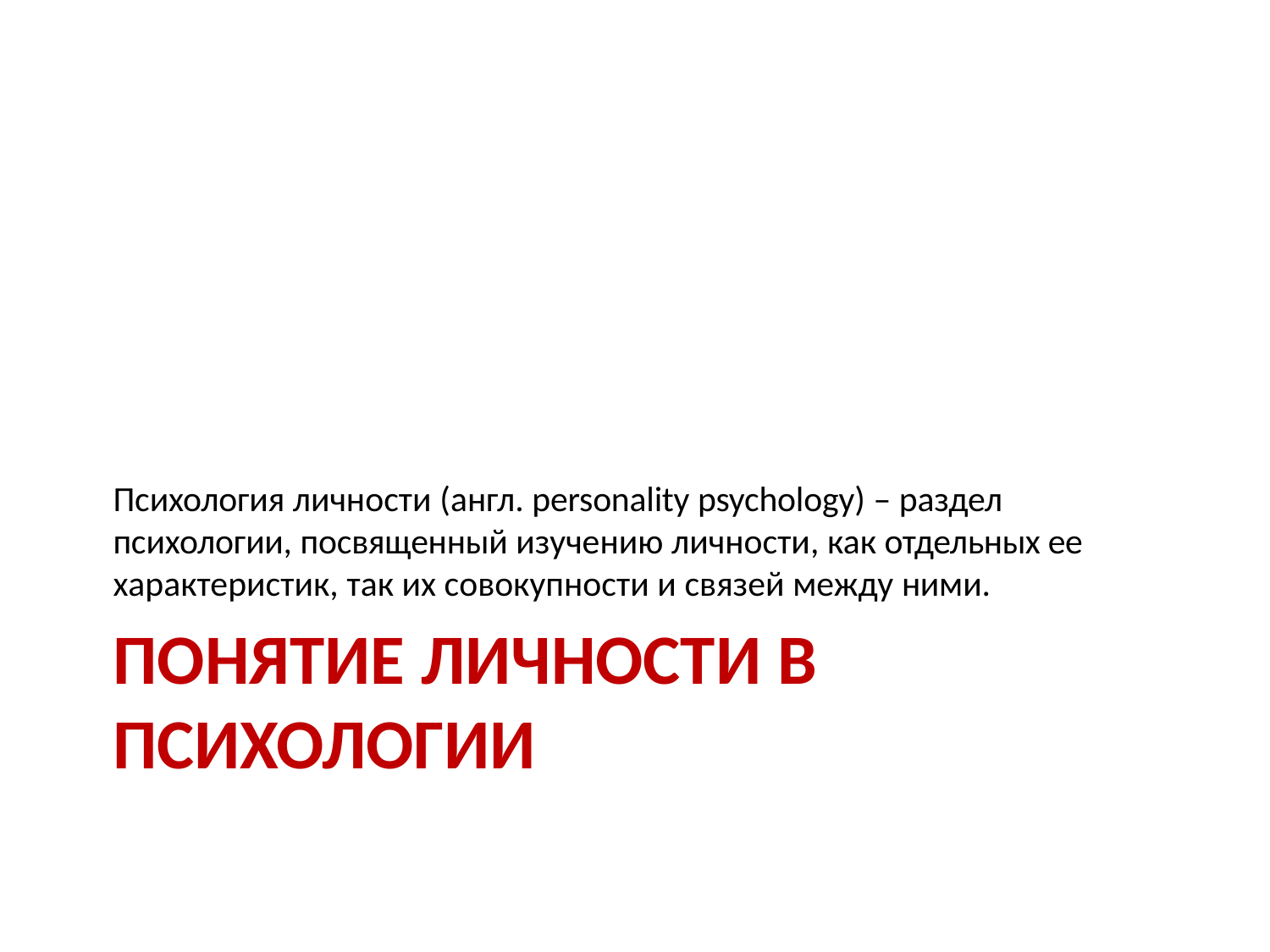

# Психология личности (англ. personality psychology) – раздел психологии, посвященный изучению личности, как отдельных ее характеристик, так их совокупности и связей между ними.
ПОНЯТИЕ ЛИЧНОСТИ В ПСИХОЛОГИИ